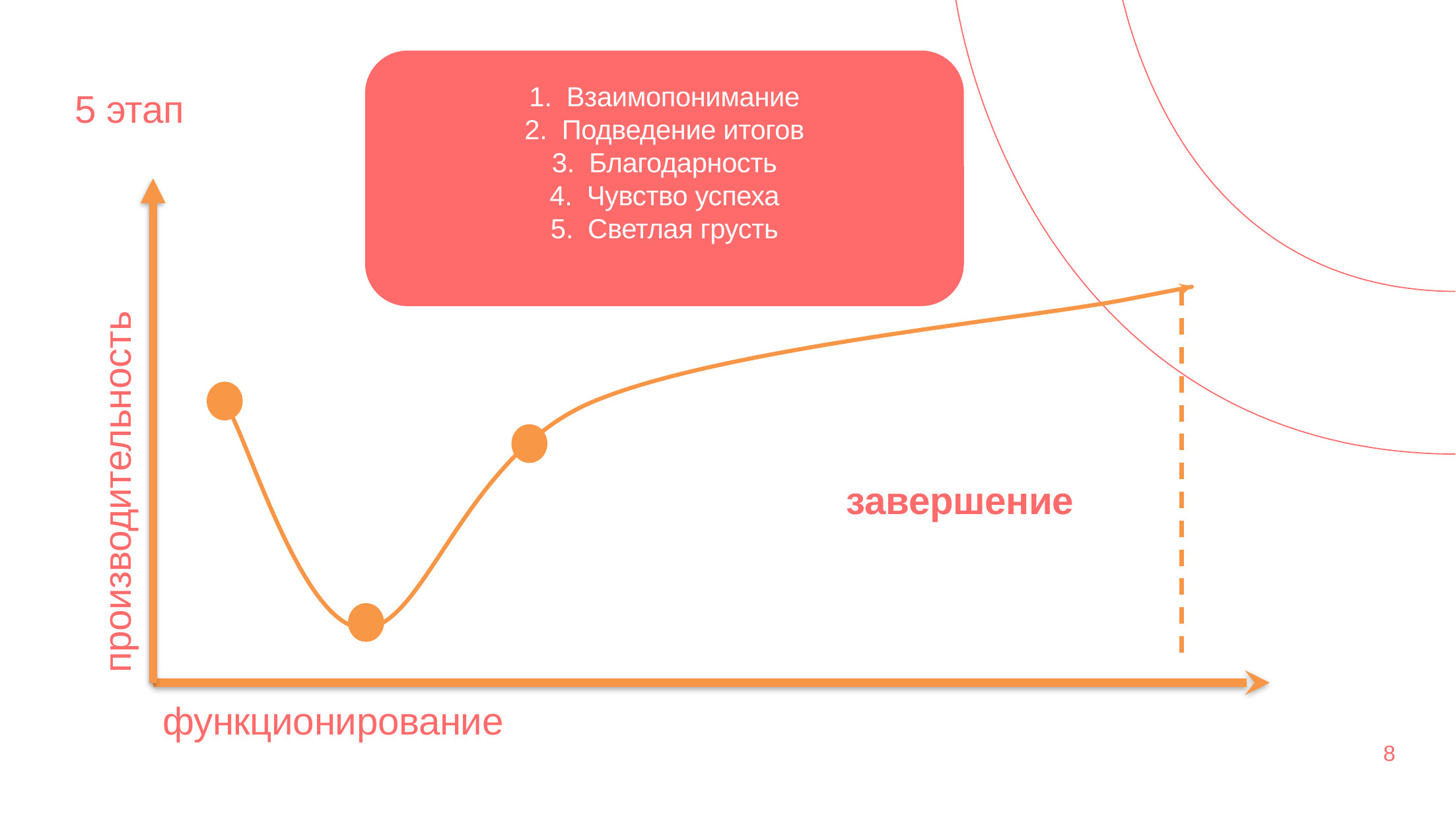

Взаимопонимание
Подведение итогов
Благодарность
Чувство успеха
Светлая грусть

5 этап

производительность

завершение
функционирование

функционирование
8